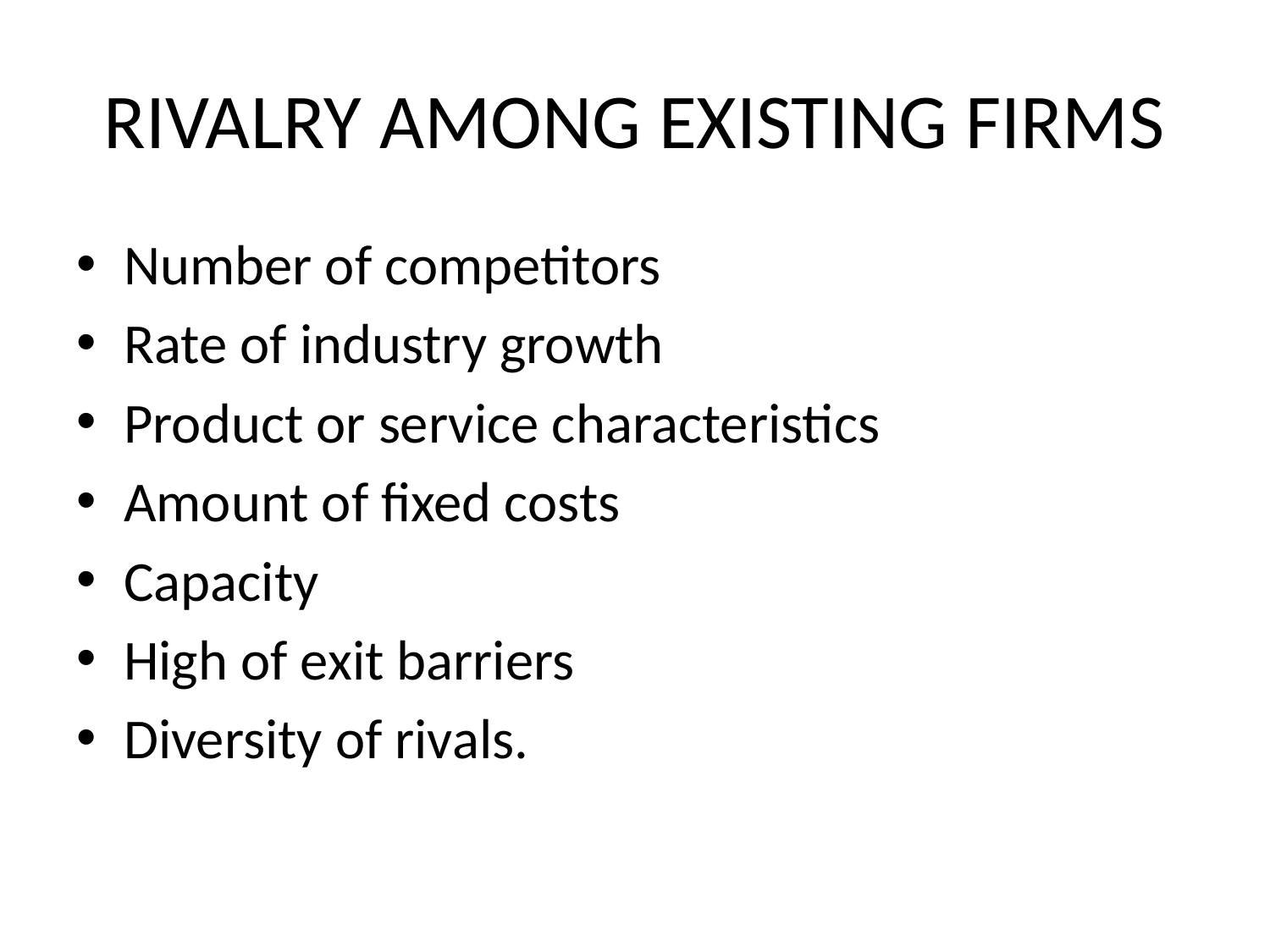

# RIVALRY AMONG EXISTING FIRMS
Number of competitors
Rate of industry growth
Product or service characteristics
Amount of fixed costs
Capacity
High of exit barriers
Diversity of rivals.